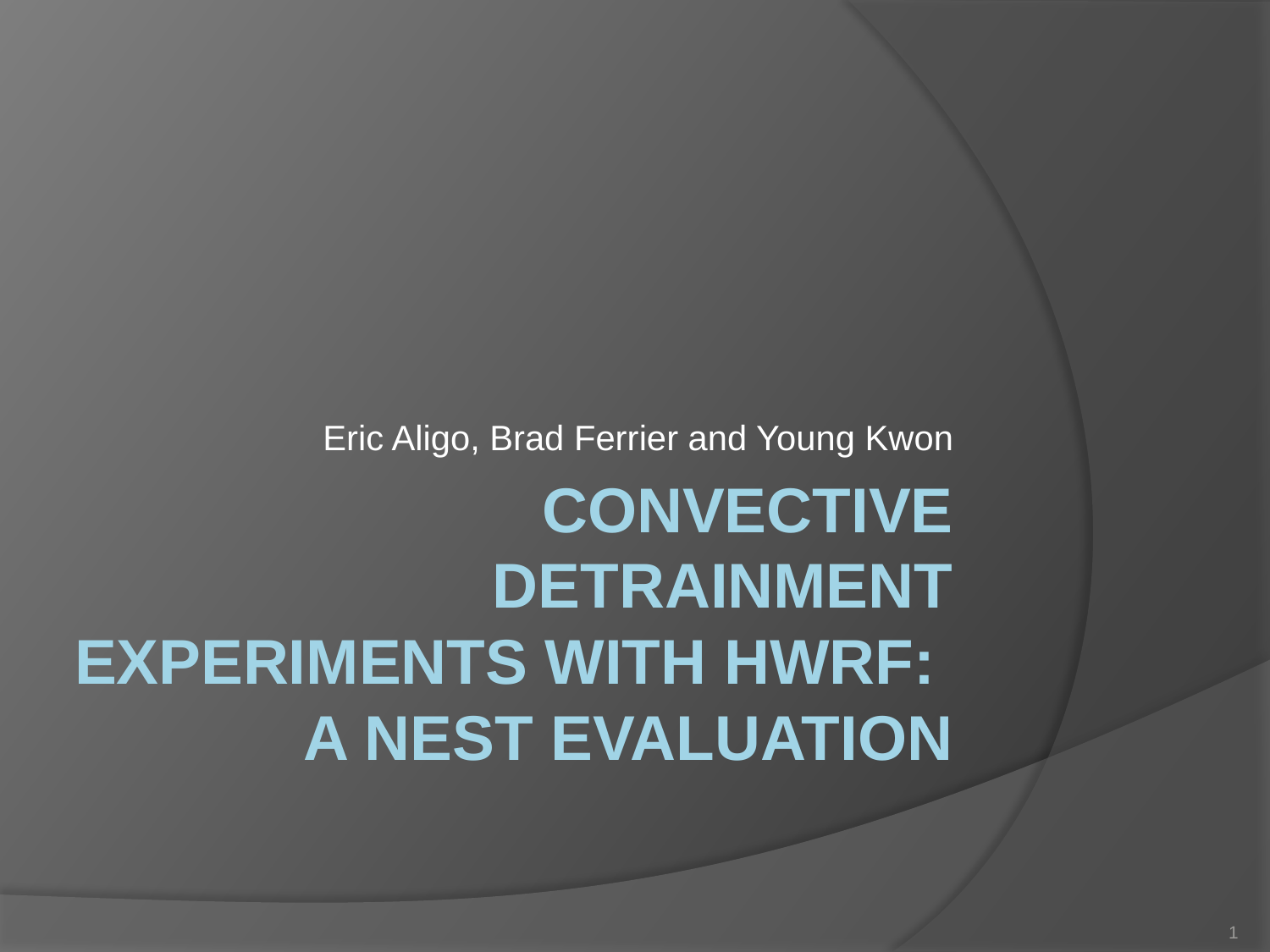

Eric Aligo, Brad Ferrier and Young Kwon
# Convective Detrainment Experiments with HWRF:  A NEST EVALUATION
1